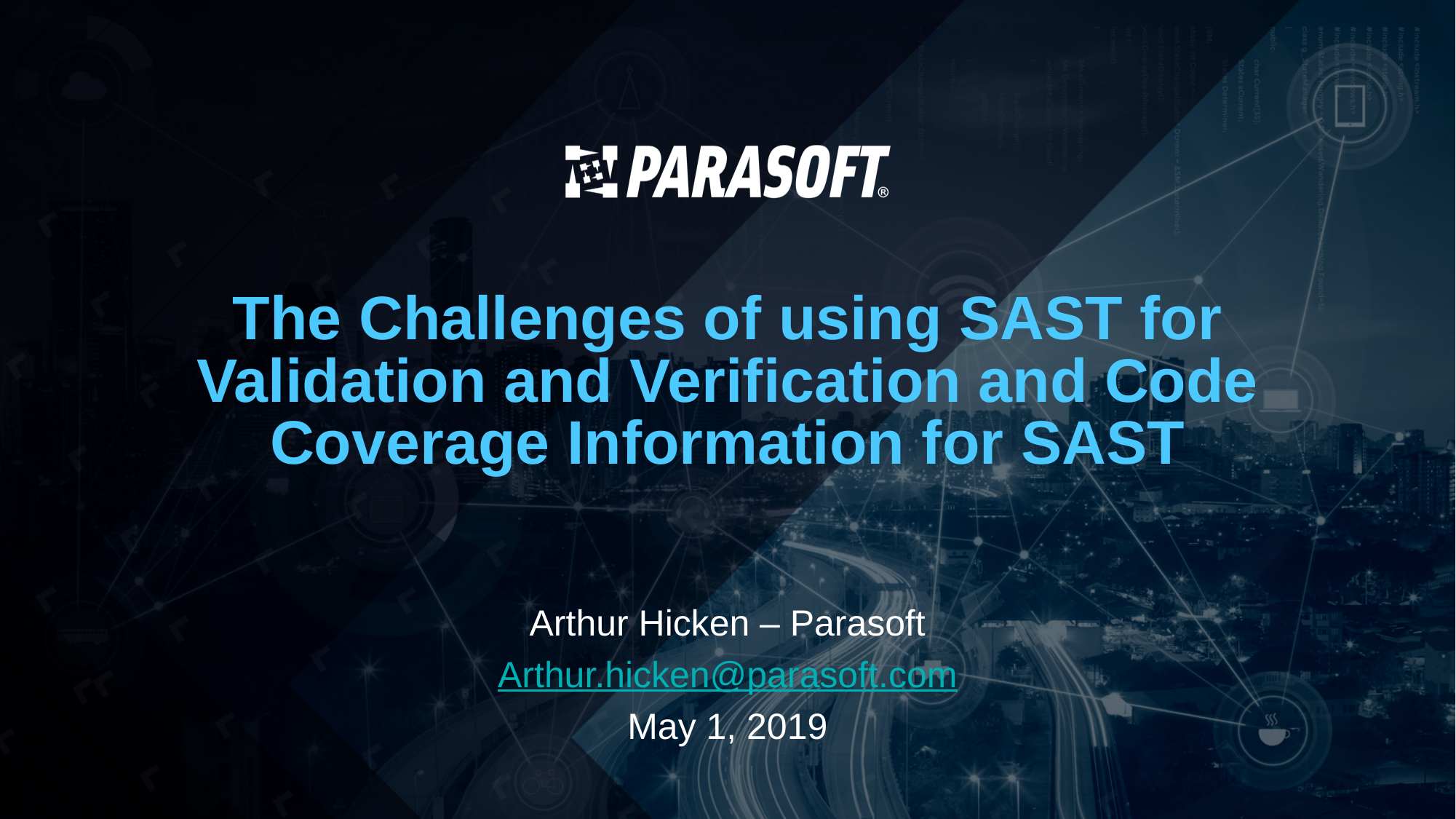

# The Challenges of using SAST for Validation and Verification and Code Coverage Information for SAST
Arthur Hicken – Parasoft
Arthur.hicken@parasoft.com
May 1, 2019